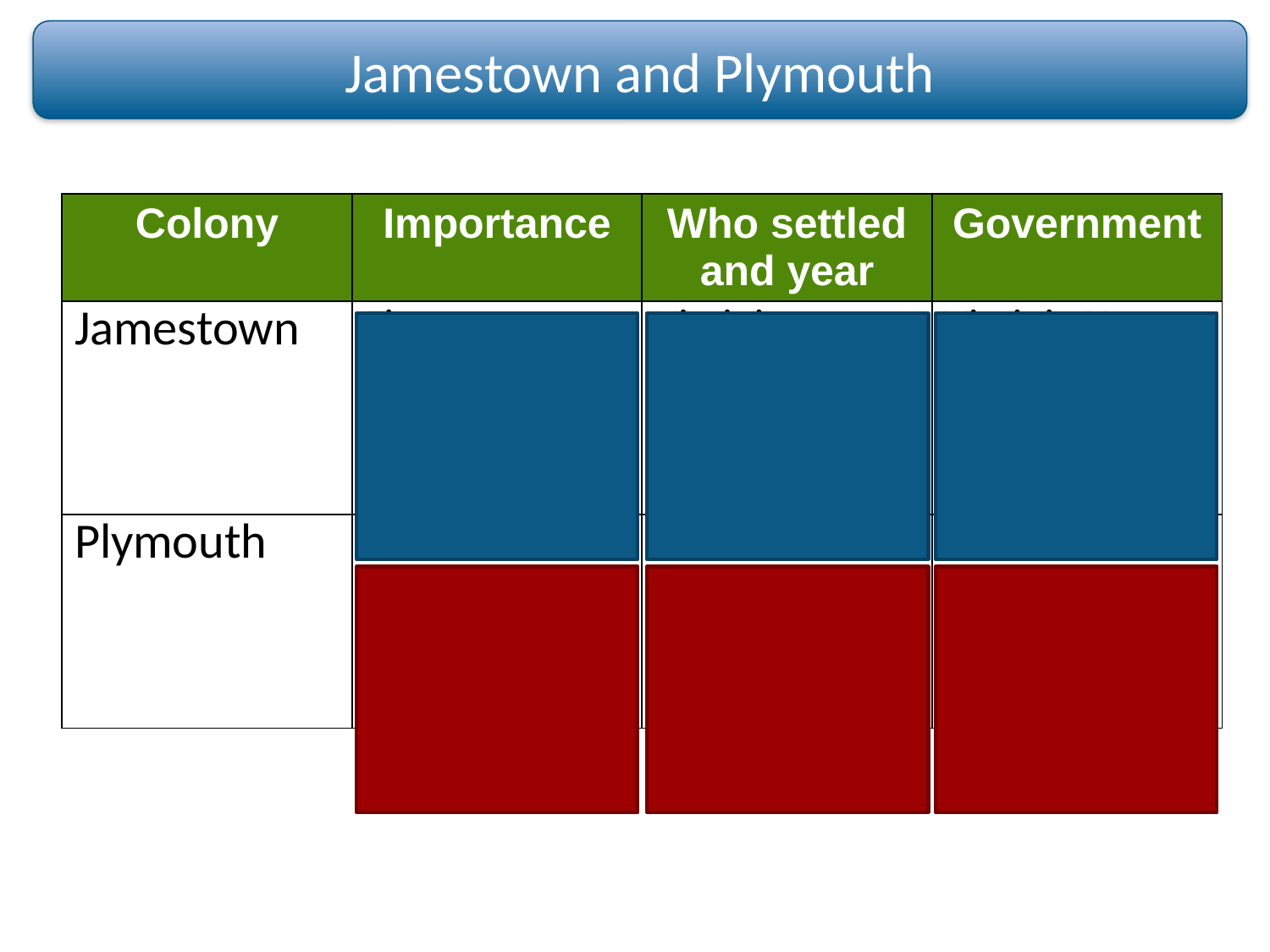

Jamestown and Plymouth
| Colony | Importance | Who settled and year | Government |
| --- | --- | --- | --- |
| Jamestown | First permanent English colony | Virginia Company, 1607 | Virginia House of Burgesses – 1st Rep. Gov. in colonies |
| Plymouth | First colony founded for religious freedom | Pilgrims, 1620 | Mayflower Compact – Social contract creating self-government |